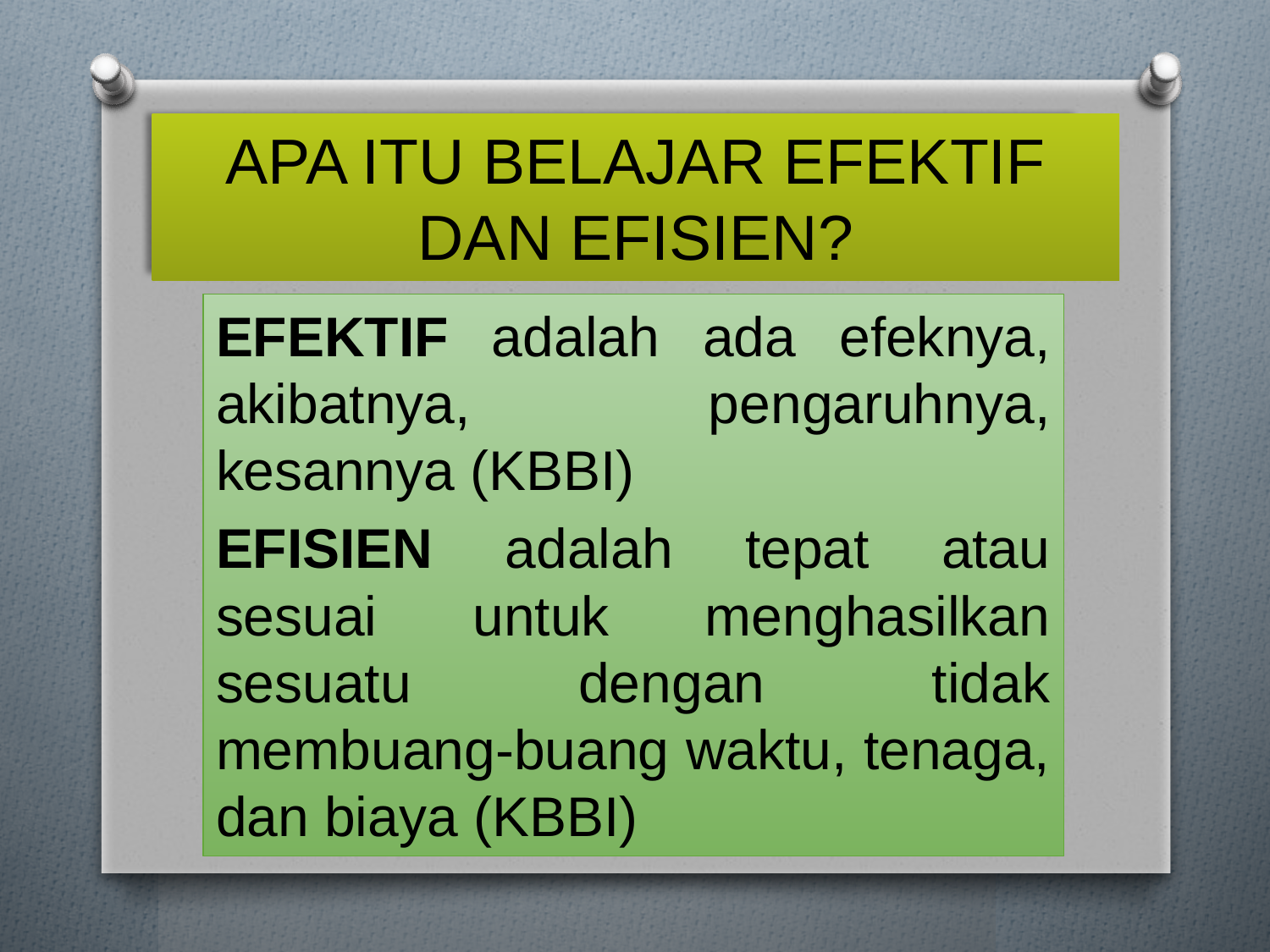

# APA ITU BELAJAR EFEKTIF DAN EFISIEN?
EFEKTIF adalah ada efeknya, akibatnya, pengaruhnya, kesannya (KBBI)
EFISIEN adalah tepat atau sesuai untuk menghasilkan sesuatu dengan tidak membuang-buang waktu, tenaga, dan biaya (KBBI)